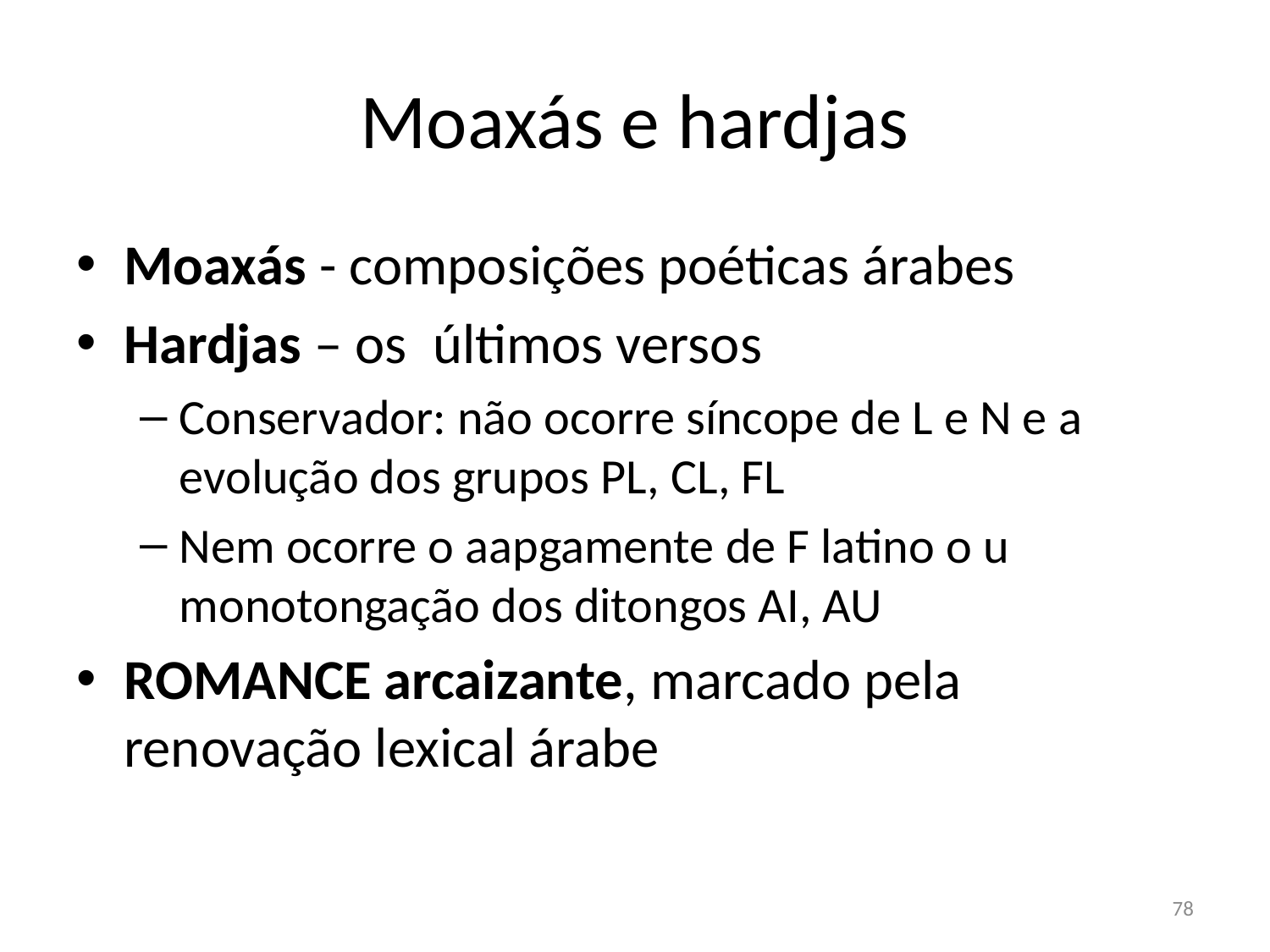

# Moaxás e hardjas
Moaxás - composições poéticas árabes
Hardjas – os  últimos versos
Conservador: não ocorre síncope de L e N e a evolução dos grupos PL, CL, FL
Nem ocorre o aapgamente de F latino o u monotongação dos ditongos AI, AU
ROMANCE arcaizante, marcado pela renovação lexical árabe
78